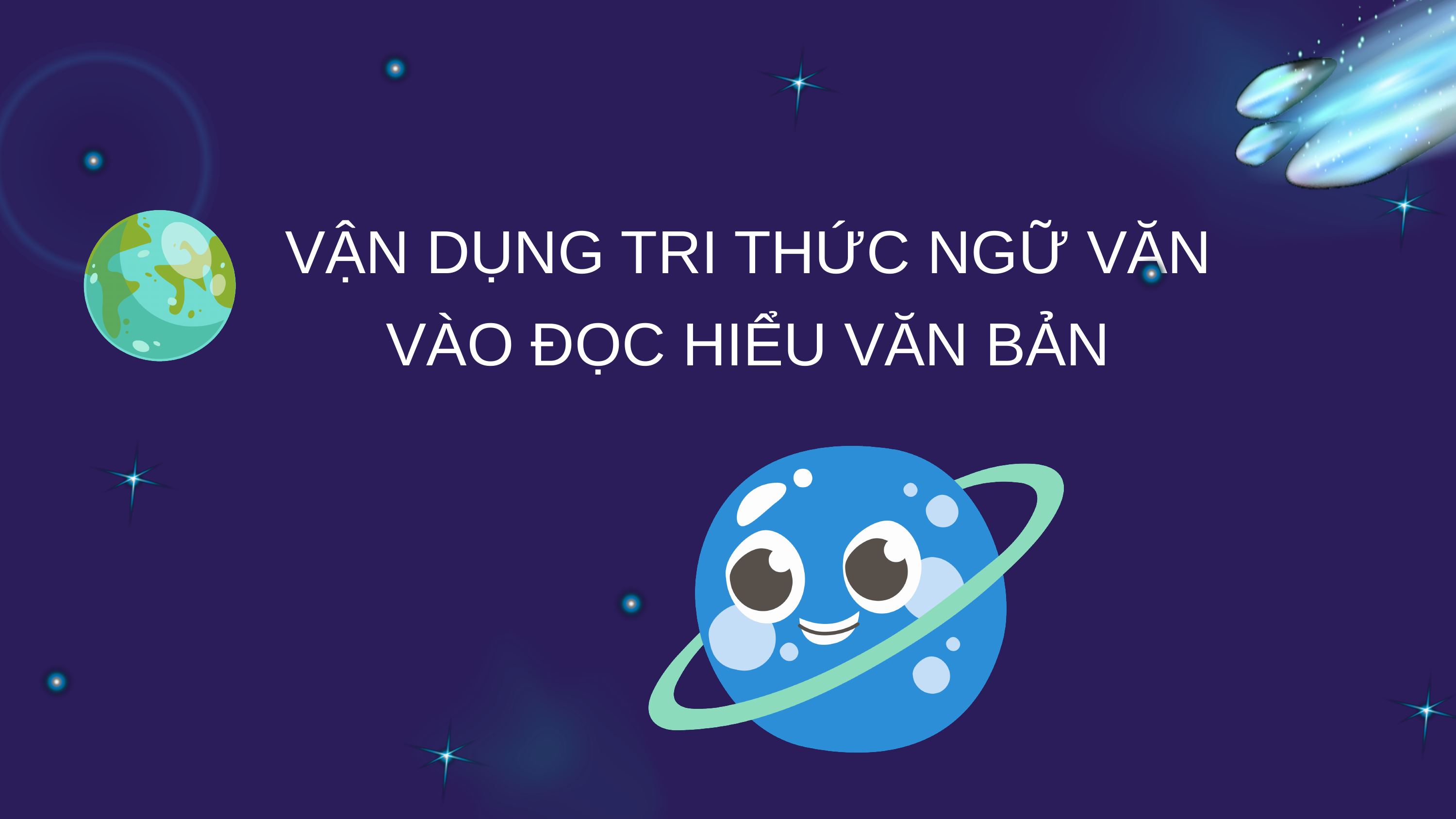

VẬN DỤNG TRI THỨC NGỮ VĂN VÀO ĐỌC HIỂU VĂN BẢN